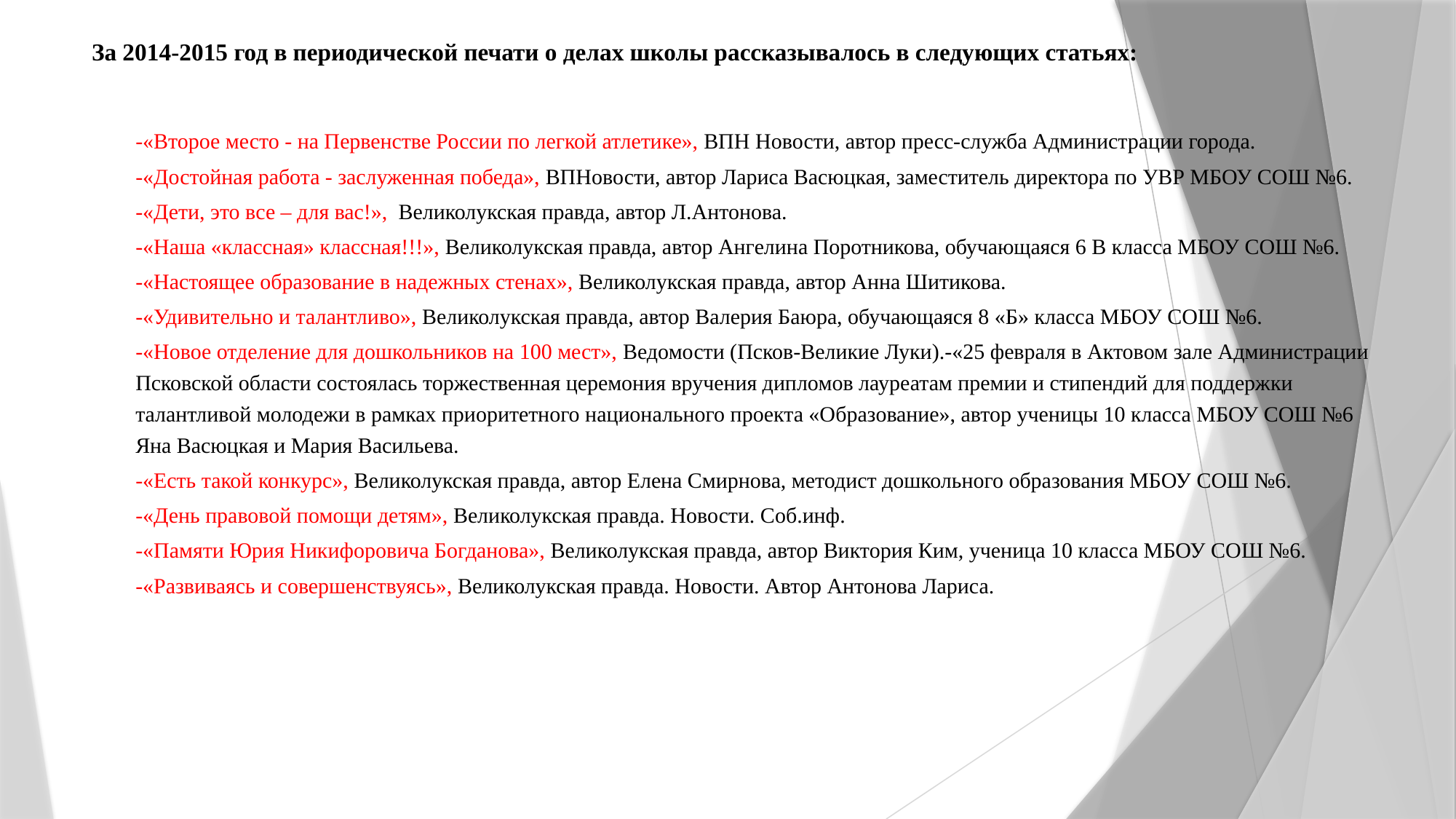

# За 2014-2015 год в периодической печати о делах школы рассказывалось в следующих статьях:
	-«Второе место - на Первенстве России по легкой атлетике», ВПН Новости, автор пресс-служба Администрации города.
	-«Достойная работа - заслуженная победа», ВПНовости, автор Лариса Васюцкая, заместитель директора по УВР МБОУ СОШ №6.
	-«Дети, это все – для вас!»,  Великолукская правда, автор Л.Антонова.
	-«Наша «классная» классная!!!», Великолукская правда, автор Ангелина Поротникова, обучающаяся 6 В класса МБОУ СОШ №6.
	-«Настоящее образование в надежных стенах», Великолукская правда, автор Анна Шитикова.
	-«Удивительно и талантливо», Великолукская правда, автор Валерия Баюра, обучающаяся 8 «Б» класса МБОУ СОШ №6.
	-«Новое отделение для дошкольников на 100 мест», Ведомости (Псков-Великие Луки).-«25 февраля в Актовом зале Администрации Псковской области состоялась торжественная церемония вручения дипломов лауреатам премии и стипендий для поддержки  талантливой молодежи в рамках приоритетного национального проекта «Образование», автор ученицы 10 класса МБОУ СОШ №6 Яна Васюцкая и Мария Васильева.
	-«Есть такой конкурс», Великолукская правда, автор Елена Смирнова, методист дошкольного образования МБОУ СОШ №6.
	-«День правовой помощи детям», Великолукская правда. Новости. Соб.инф.
	-«Памяти Юрия Никифоровича Богданова», Великолукская правда, автор Виктория Ким, ученица 10 класса МБОУ СОШ №6.
	-«Развиваясь и совершенствуясь», Великолукская правда. Новости. Автор Антонова Лариса.